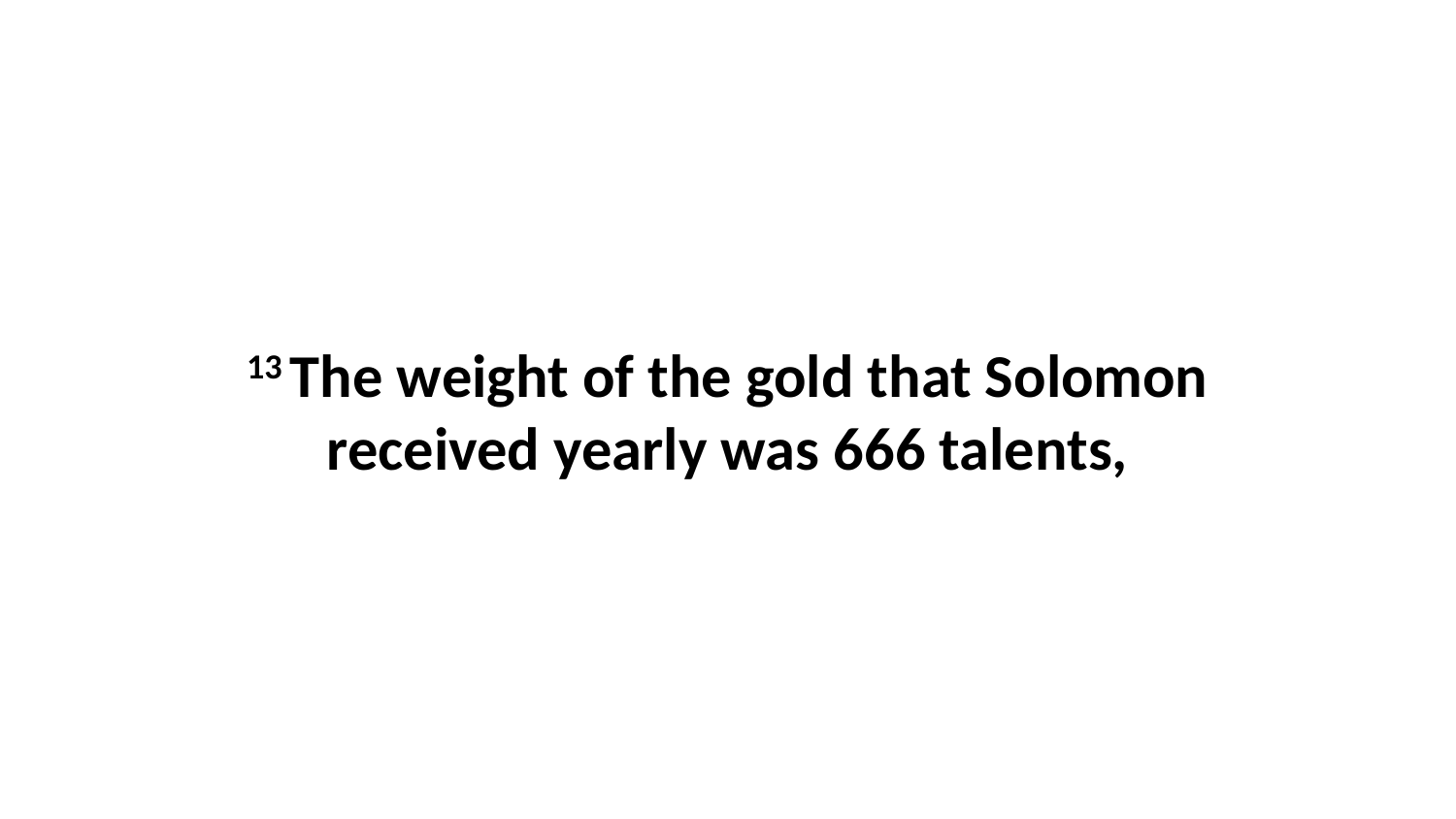

13 The weight of the gold that Solomon received yearly was 666 talents,